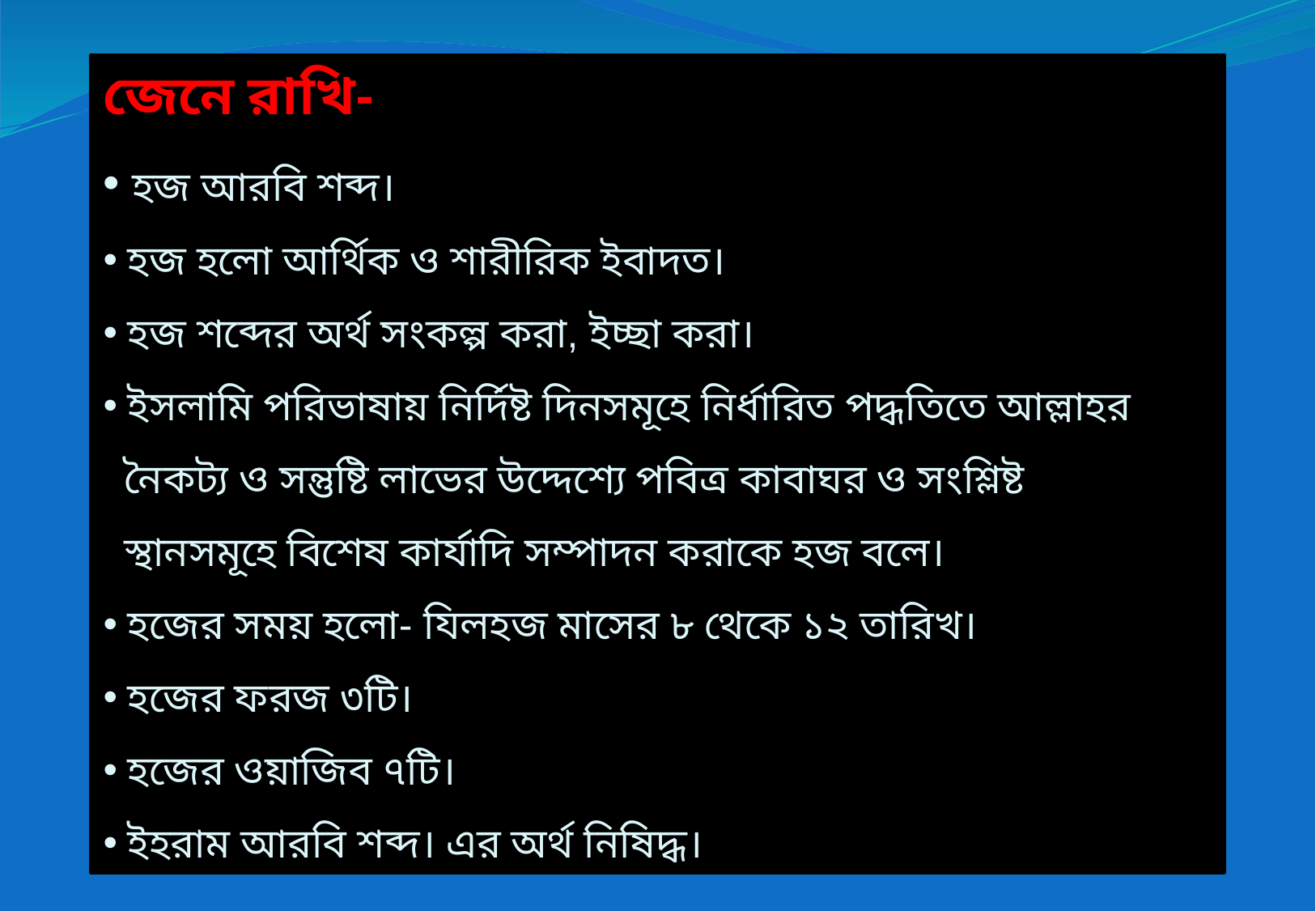

জেনে রাখি-
 হজ আরবি শব্দ।
 হজ হলো আর্থিক ও শারীরিক ইবাদত।
 হজ শব্দের অর্থ সংকল্প করা, ইচ্ছা করা।
 ইসলামি পরিভাষায় নির্দিষ্ট দিনসমূহে নির্ধারিত পদ্ধতিতে আল্লাহর
  নৈকট্য ও সন্তুষ্টি লাভের উদ্দেশ্যে পবিত্র কাবাঘর ও সংশ্লিষ্ট
  স্থানসমূহে বিশেষ কার্যাদি সম্পাদন করাকে হজ বলে।
 হজের সময় হলো- যিলহজ মাসের ৮ থেকে ১২ তারিখ।
 হজের ফরজ ৩টি।
 হজের ওয়াজিব ৭টি।
 ইহরাম আরবি শব্দ। এর অর্থ নিষিদ্ধ।